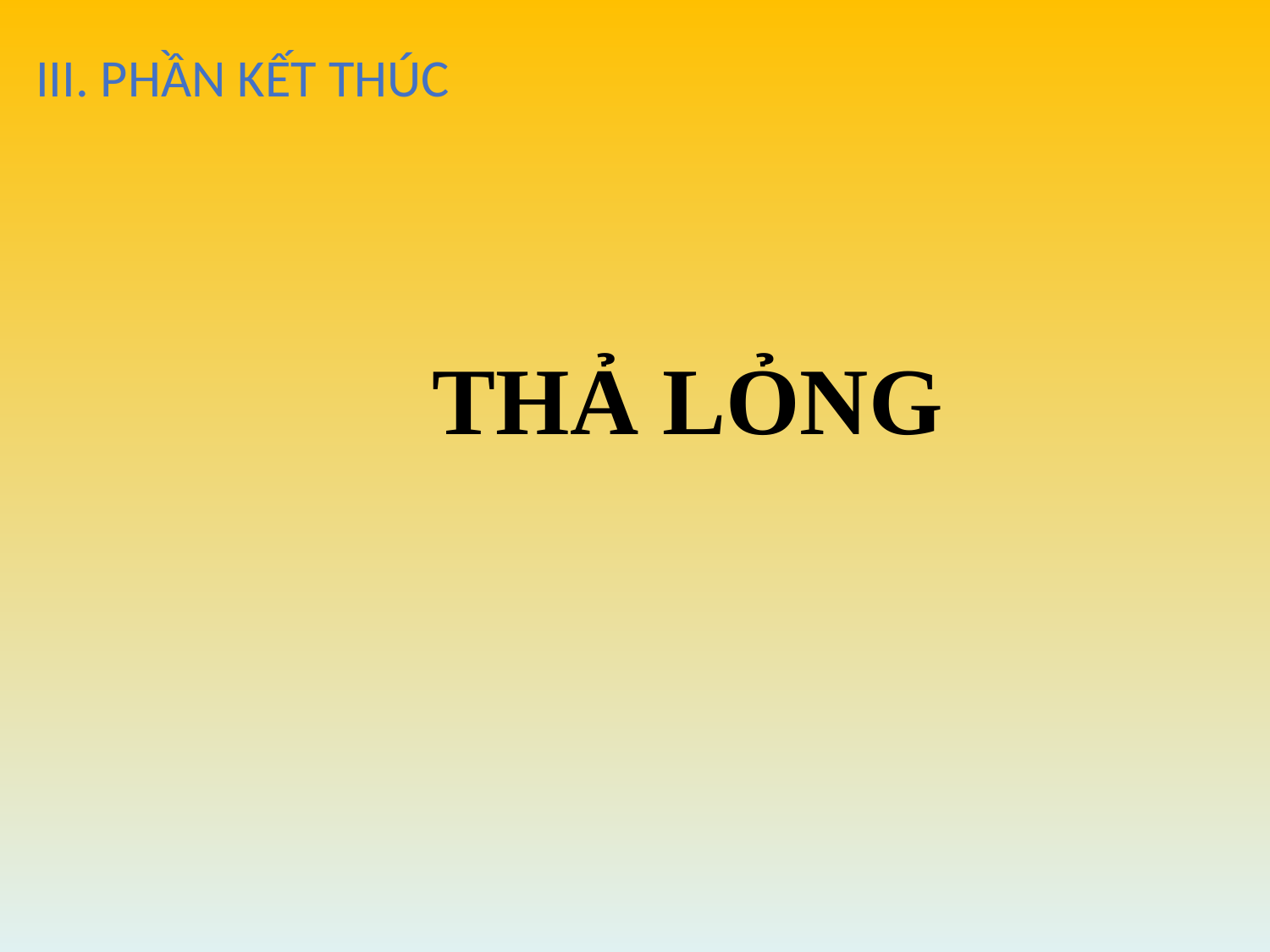

III. PHẦN KẾT THÚC
# THẢ LỎNG